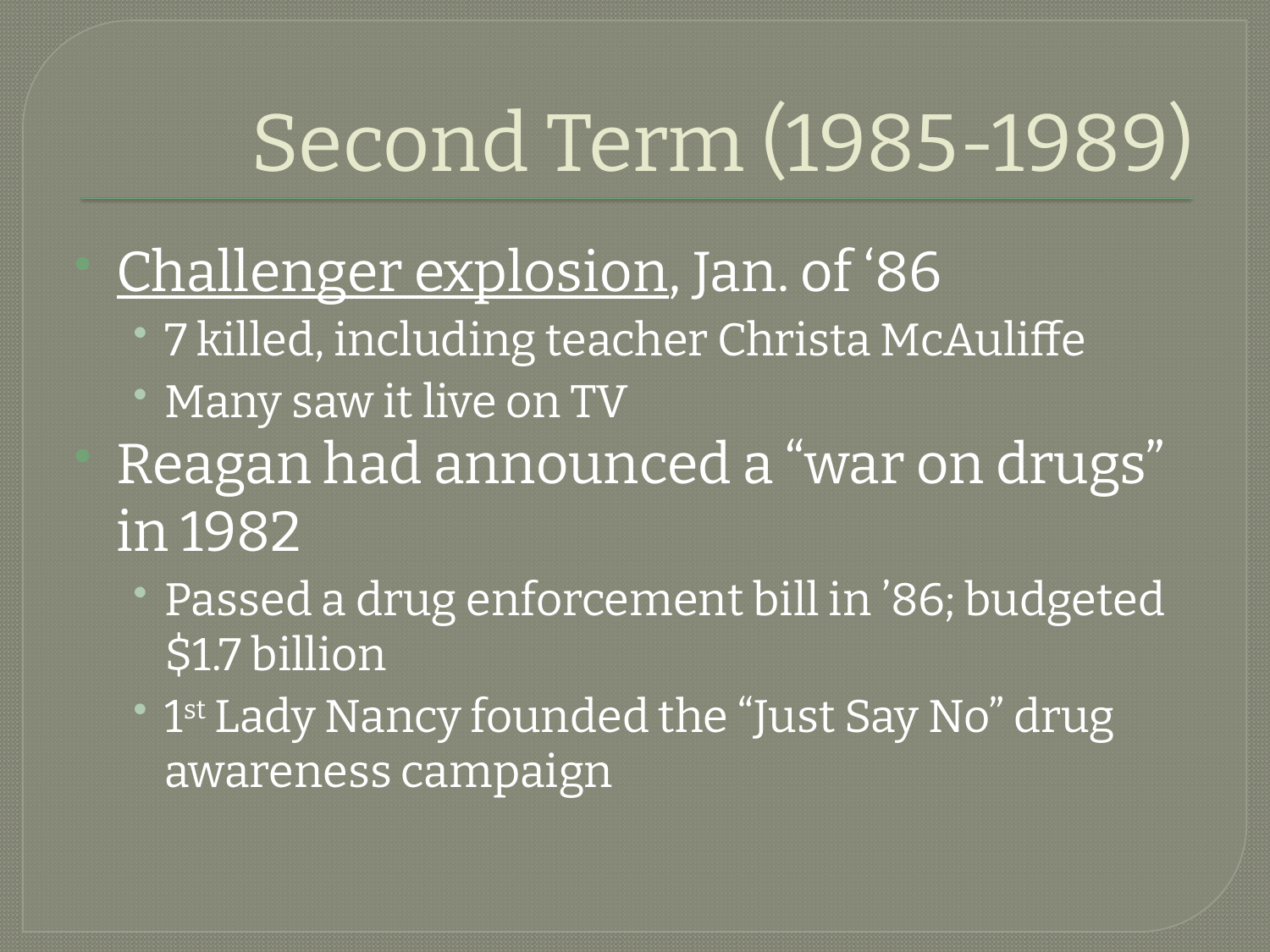

# Second Term (1985-1989)
Challenger explosion, Jan. of ‘86
7 killed, including teacher Christa McAuliffe
Many saw it live on TV
Reagan had announced a “war on drugs” in 1982
Passed a drug enforcement bill in ’86; budgeted $1.7 billion
1st Lady Nancy founded the “Just Say No” drug awareness campaign